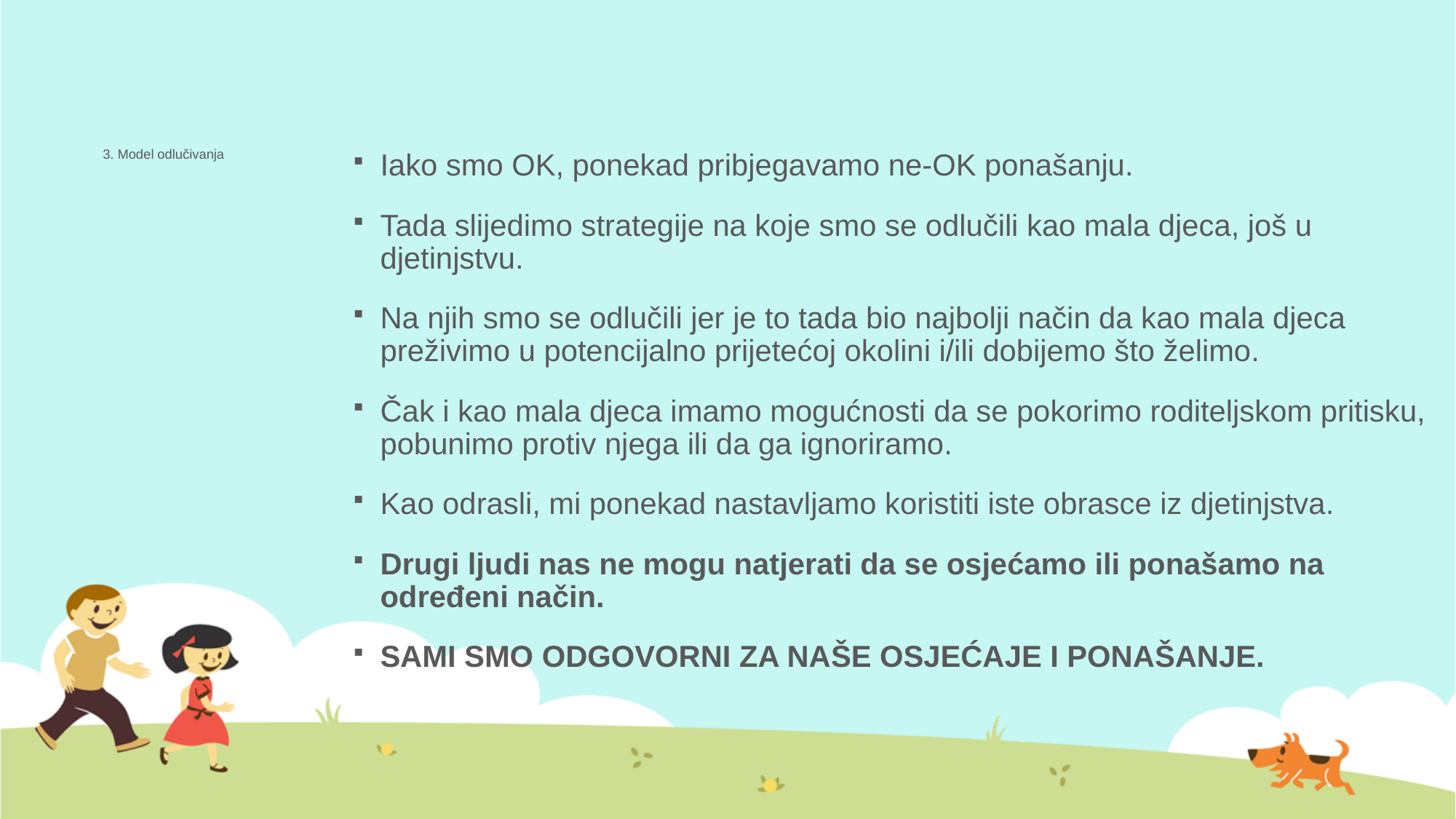

# 3. Model odlučivanja
Iako smo OK, ponekad pribjegavamo ne-OK ponašanju.
Tada slijedimo strategije na koje smo se odlučili kao mala djeca, još u djetinjstvu.
Na njih smo se odlučili jer je to tada bio najbolji način da kao mala djeca preživimo u potencijalno prijetećoj okolini i/ili dobijemo što želimo.
Čak i kao mala djeca imamo mogućnosti da se pokorimo roditeljskom pritisku, pobunimo protiv njega ili da ga ignoriramo.
Kao odrasli, mi ponekad nastavljamo koristiti iste obrasce iz djetinjstva.
Drugi ljudi nas ne mogu natjerati da se osjećamo ili ponašamo na određeni način.
SAMI SMO ODGOVORNI ZA NAŠE OSJEĆAJE I PONAŠANJE.